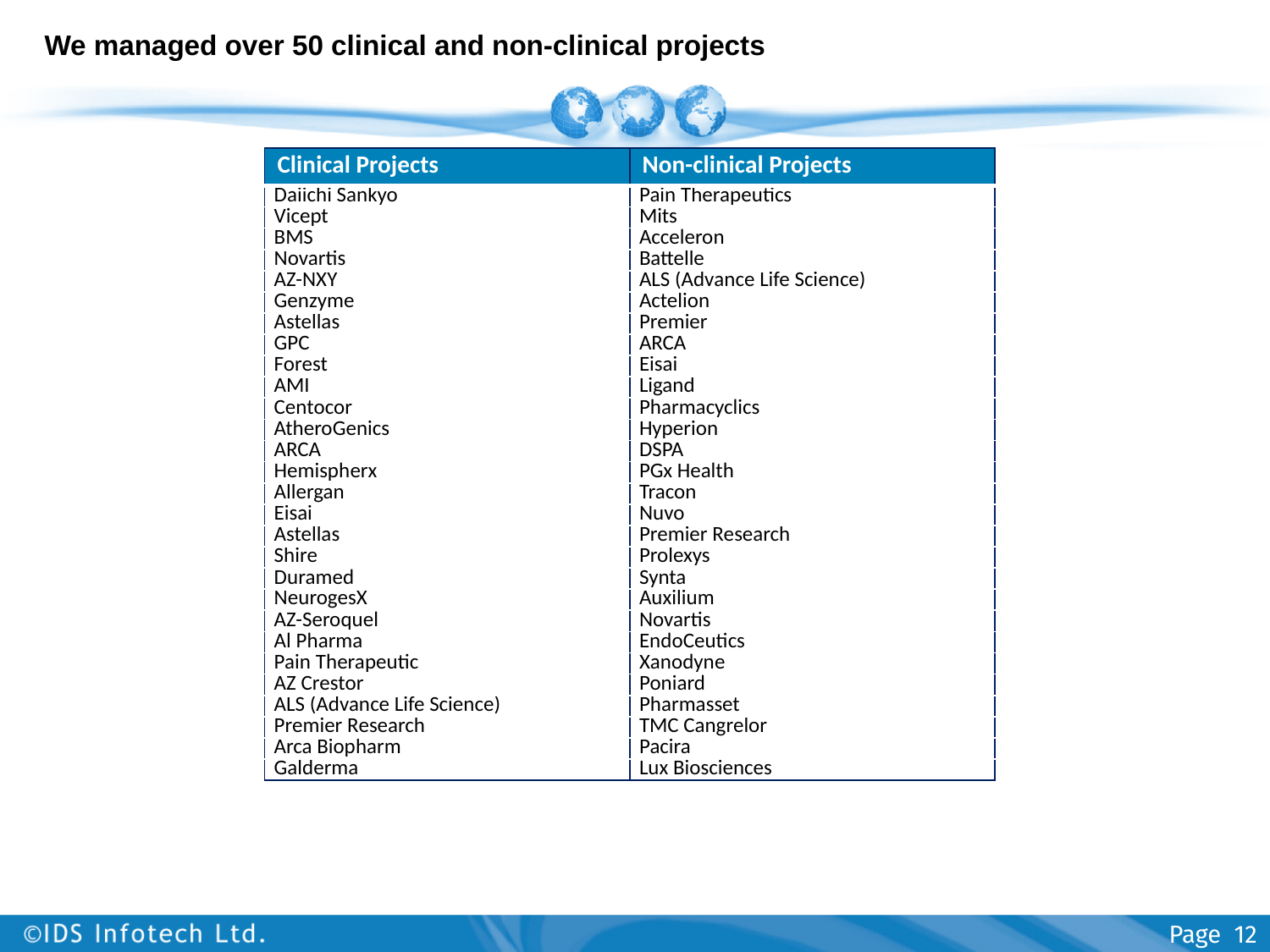

# We managed over 50 clinical and non-clinical projects
| Clinical Projects | Non-clinical Projects |
| --- | --- |
| Daiichi Sankyo | Pain Therapeutics |
| Vicept | Mits |
| BMS | Acceleron |
| Novartis | Battelle |
| AZ-NXY | ALS (Advance Life Science) |
| Genzyme | Actelion |
| Astellas | Premier |
| GPC | ARCA |
| Forest | Eisai |
| AMI | Ligand |
| Centocor | Pharmacyclics |
| AtheroGenics | Hyperion |
| ARCA | DSPA |
| Hemispherx | PGx Health |
| Allergan | Tracon |
| Eisai | Nuvo |
| Astellas | Premier Research |
| Shire | Prolexys |
| Duramed | Synta |
| NeurogesX | Auxilium |
| AZ-Seroquel | Novartis |
| Al Pharma | EndoCeutics |
| Pain Therapeutic | Xanodyne |
| AZ Crestor | Poniard |
| ALS (Advance Life Science) | Pharmasset |
| Premier Research | TMC Cangrelor |
| Arca Biopharm | Pacira |
| Galderma | Lux Biosciences |
Page  12